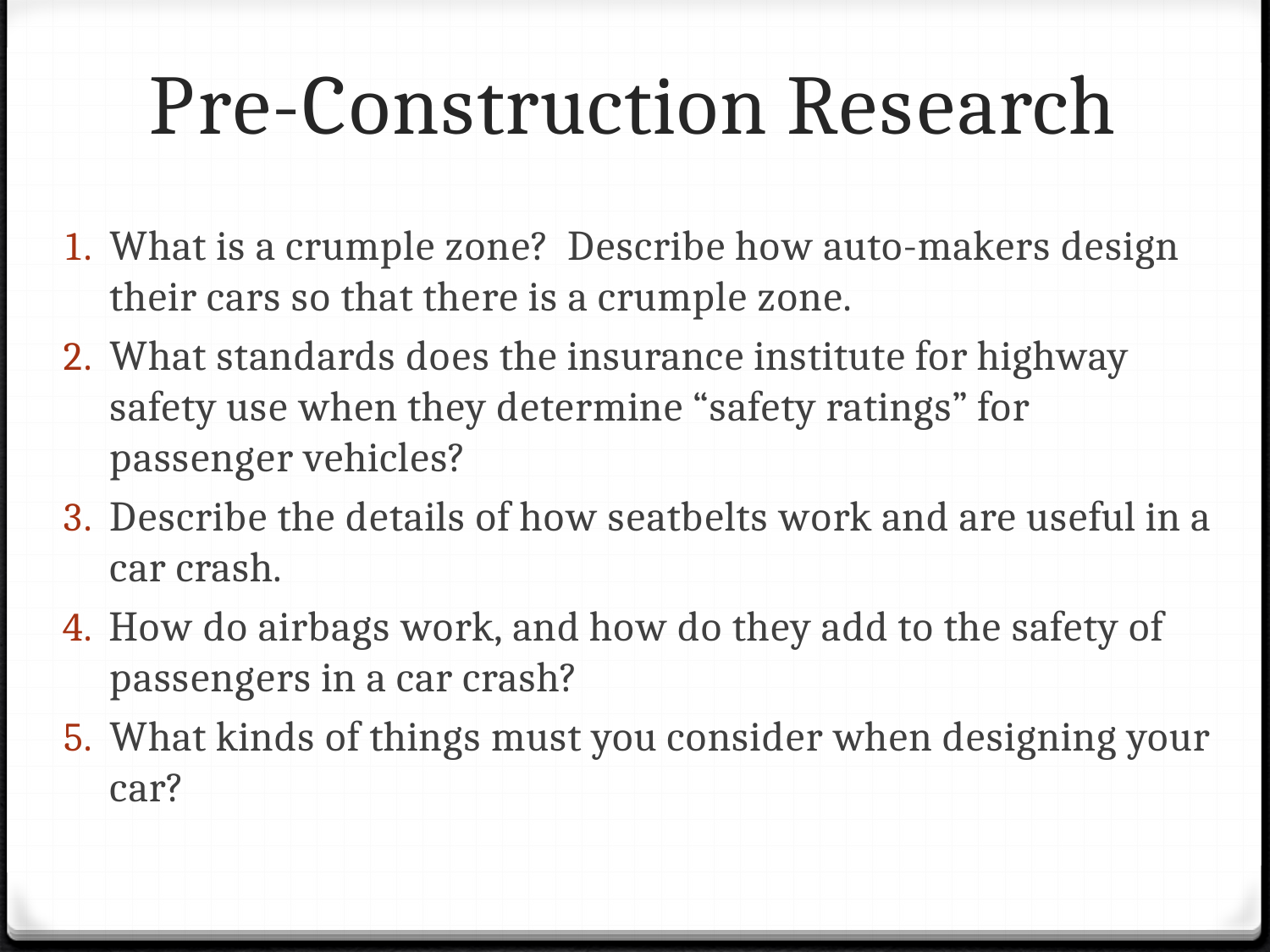

# Pre-Construction Research
What is a crumple zone?  Describe how auto-makers design their cars so that there is a crumple zone.
What standards does the insurance institute for highway safety use when they determine “safety ratings” for passenger vehicles?
Describe the details of how seatbelts work and are useful in a car crash.
How do airbags work, and how do they add to the safety of passengers in a car crash?
What kinds of things must you consider when designing your car?